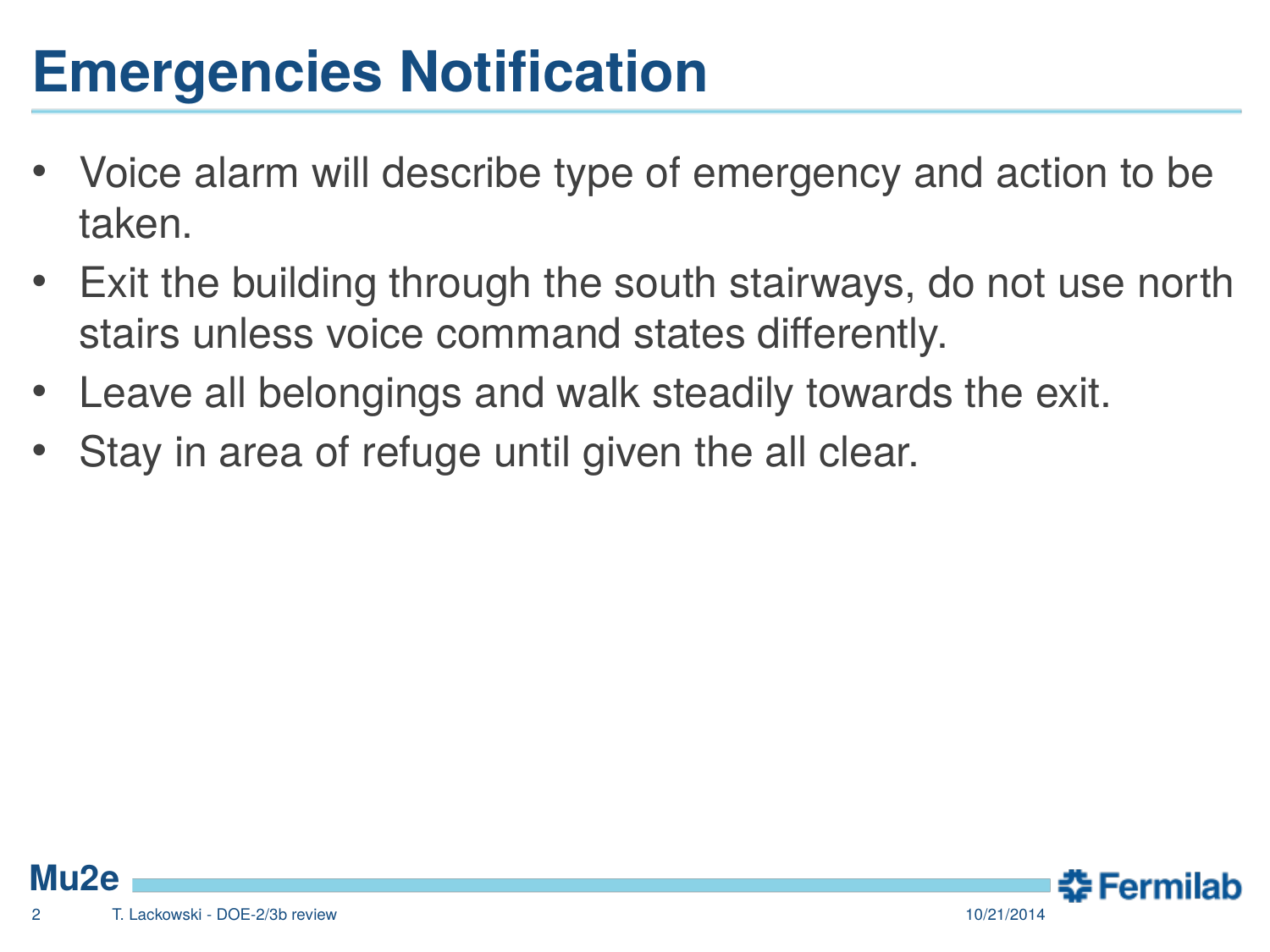

# Emergencies Notification
Voice alarm will describe type of emergency and action to be taken.
Exit the building through the south stairways, do not use north stairs unless voice command states differently.
Leave all belongings and walk steadily towards the exit.
Stay in area of refuge until given the all clear.

2
T. Lackowski - DOE-2/3b review
10/21/2014